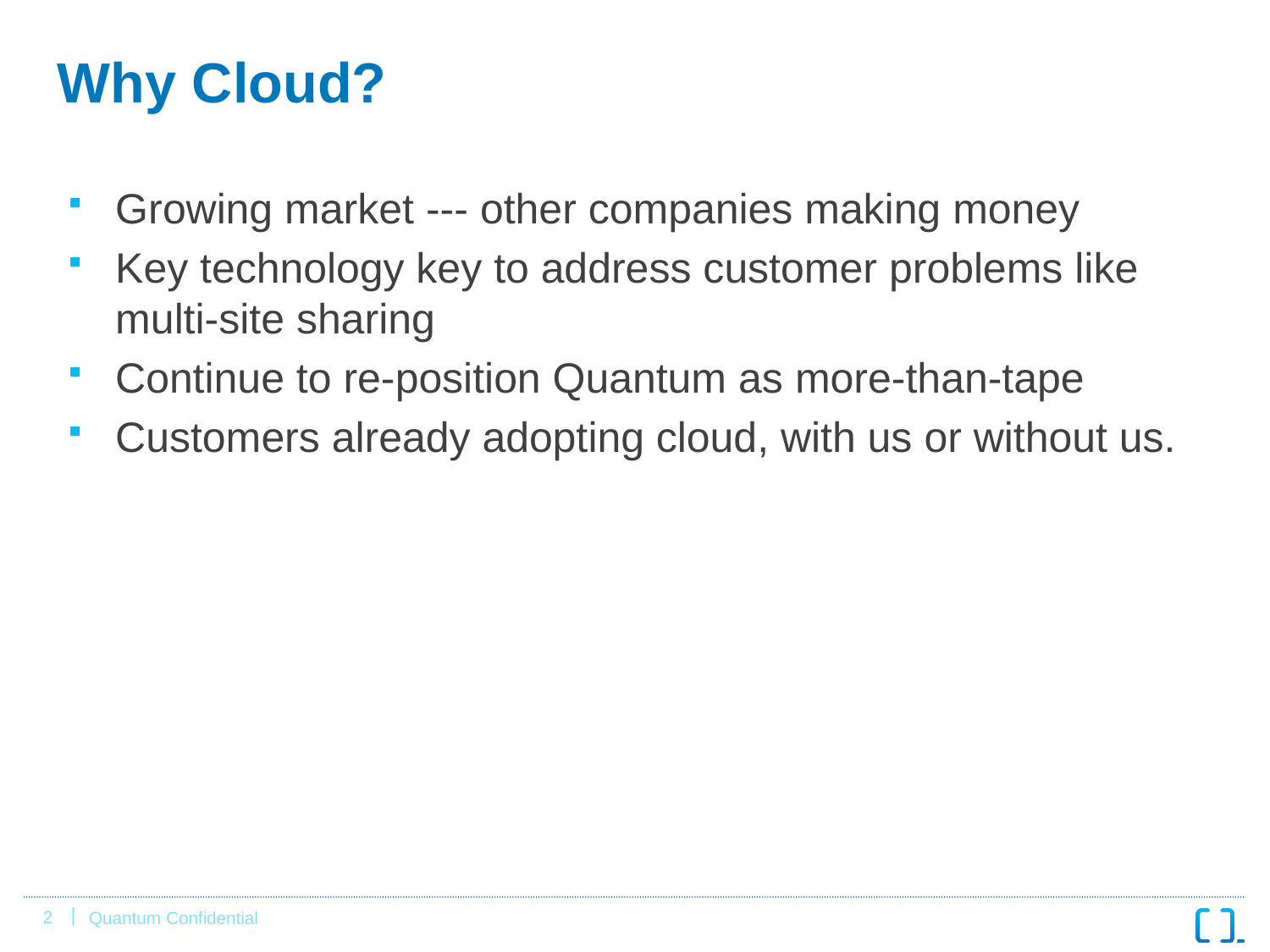

# Why Cloud?
Growing market --- other companies making money
Key technology key to address customer problems like multi-site sharing
Continue to re-position Quantum as more-than-tape
Customers already adopting cloud, with us or without us.